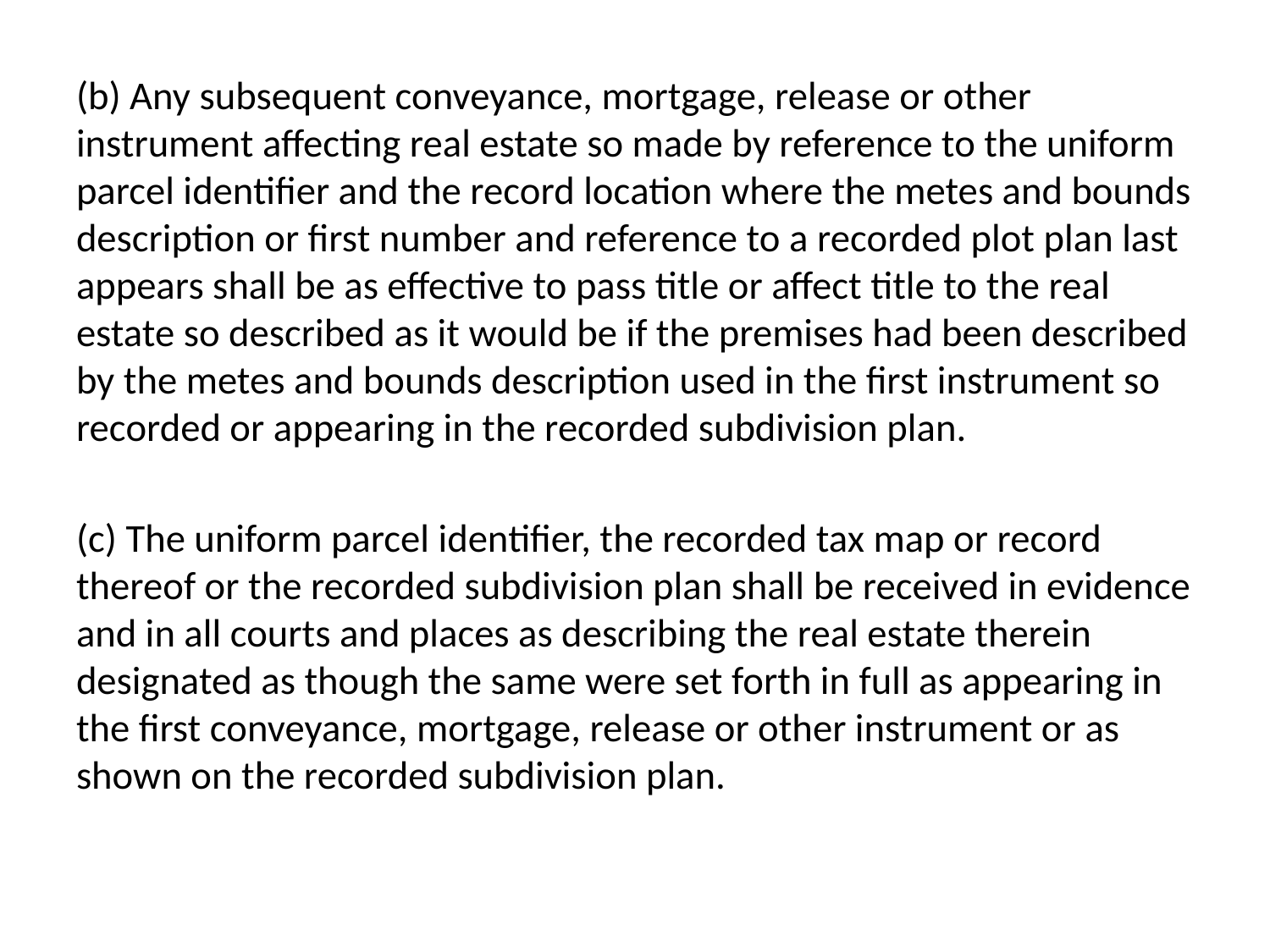

(b) Any subsequent conveyance, mortgage, release or other instrument affecting real estate so made by reference to the uniform parcel identifier and the record location where the metes and bounds description or first number and reference to a recorded plot plan last appears shall be as effective to pass title or affect title to the real estate so described as it would be if the premises had been described by the metes and bounds description used in the first instrument so recorded or appearing in the recorded subdivision plan.

(c) The uniform parcel identifier, the recorded tax map or record thereof or the recorded subdivision plan shall be received in evidence and in all courts and places as describing the real estate therein designated as though the same were set forth in full as appearing in the first conveyance, mortgage, release or other instrument or as shown on the recorded subdivision plan.